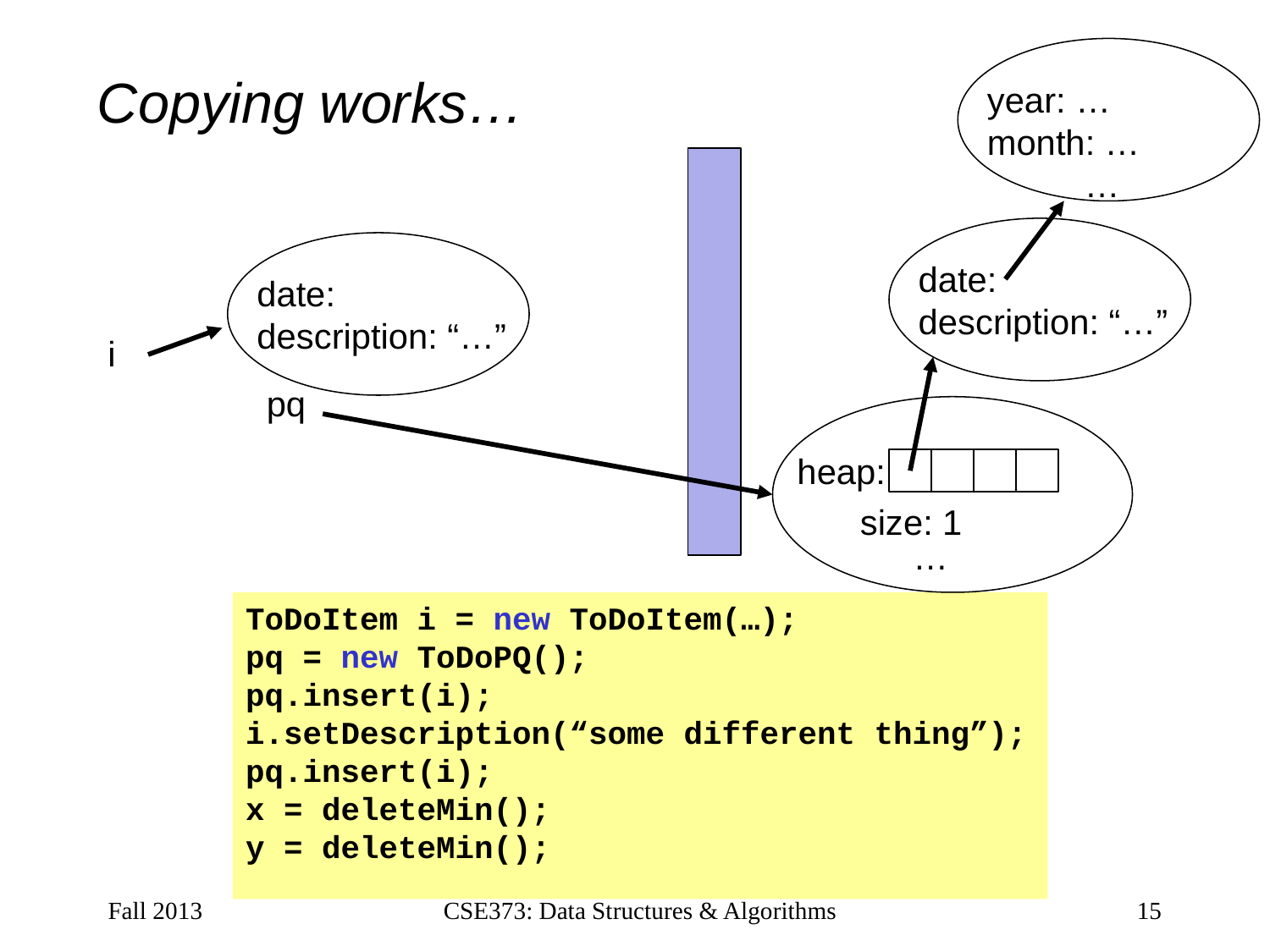

# Copying works…

year: …
month: …
          …

date:
description: “…”

date:
description: “…”
i
pq

heap:

size: 1
…
ToDoItem i = new ToDoItem(…);
pq = new ToDoPQ();
pq.insert(i);
i.setDescription(“some different thing”);
pq.insert(i);
x = deleteMin();
y = deleteMin();

Fall 2013
CSE373: Data Structures & Algorithms
15